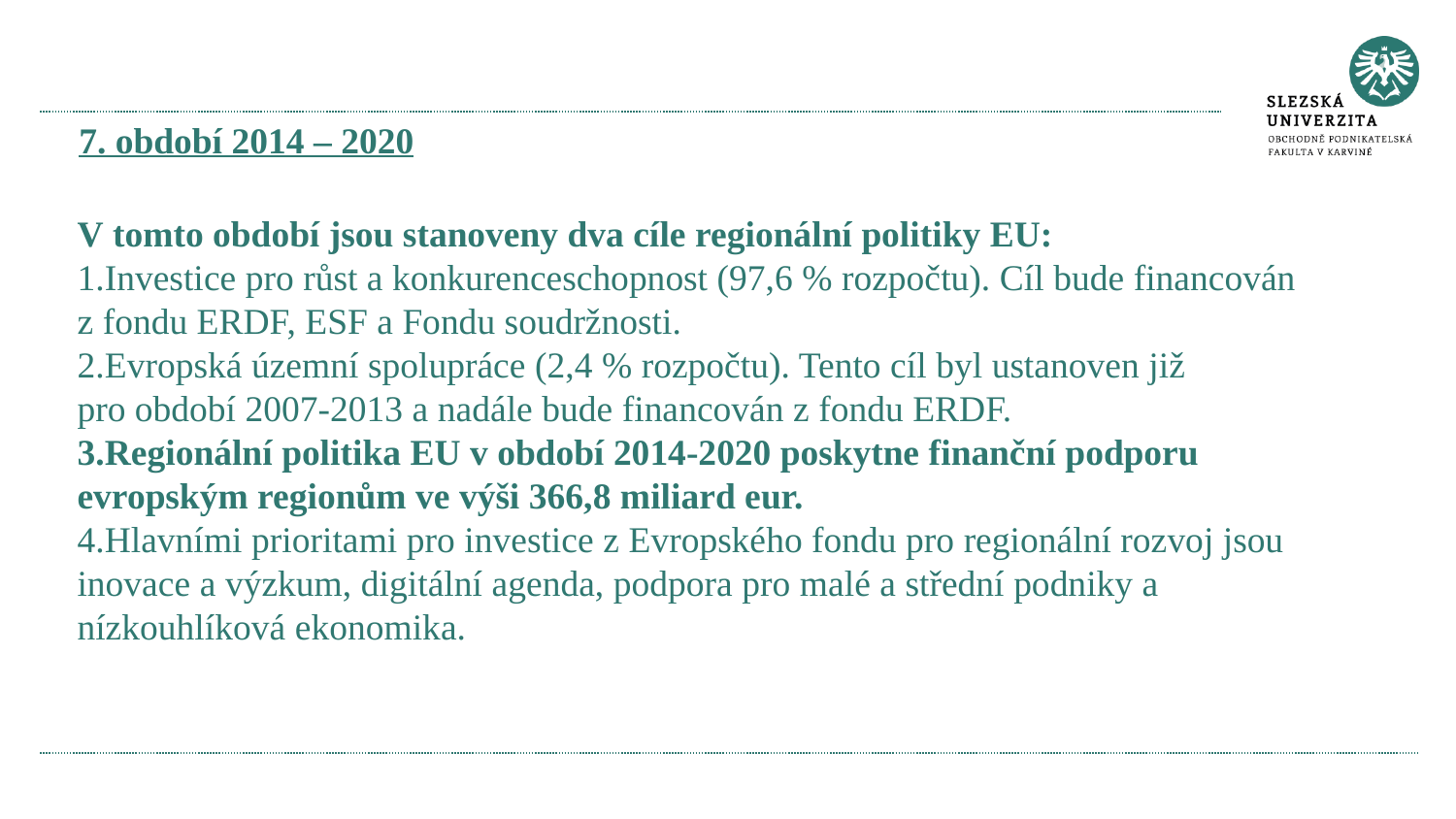

#
7. období 2014 – 2020
V tomto období jsou stanoveny dva cíle regionální politiky EU:
Investice pro růst a konkurenceschopnost (97,6 % rozpočtu). Cíl bude financován z fondu ERDF, ESF a Fondu soudržnosti.
Evropská územní spolupráce (2,4 % rozpočtu). Tento cíl byl ustanoven již pro období 2007-2013 a nadále bude financován z fondu ERDF.
Regionální politika EU v období 2014-2020 poskytne finanční podporu evropským regionům ve výši 366,8 miliard eur.
Hlavními prioritami pro investice z Evropského fondu pro regionální rozvoj jsou inovace a výzkum, digitální agenda, podpora pro malé a střední podniky a nízkouhlíková ekonomika.